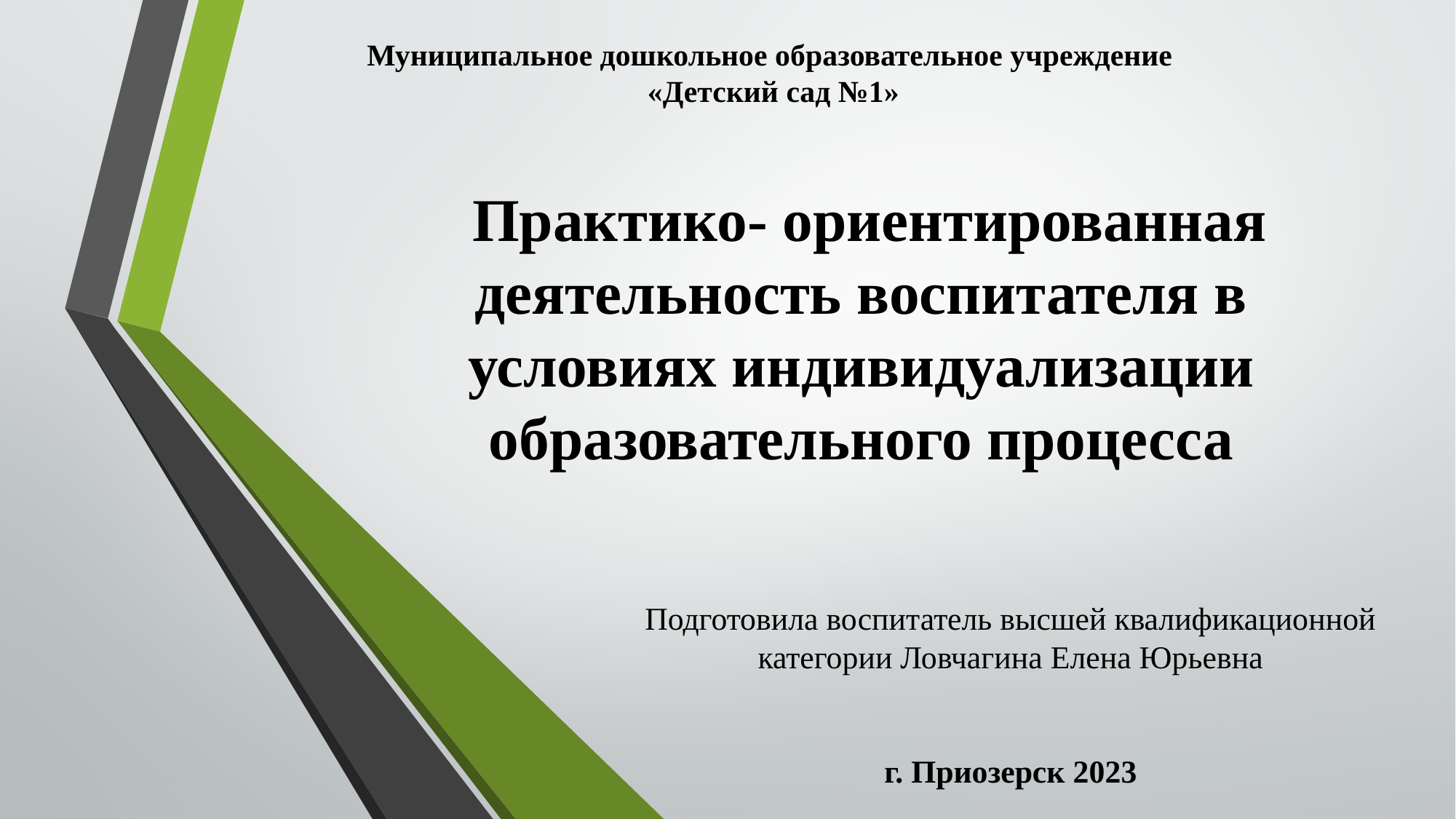

Муниципальное дошкольное образовательное учреждение
 «Детский сад №1»
# Практико- ориентированная деятельность воспитателя в условиях индивидуализации образовательного процесса
Подготовила воспитатель высшей квалификационной категории Ловчагина Елена Юрьевна
г. Приозерск 2023